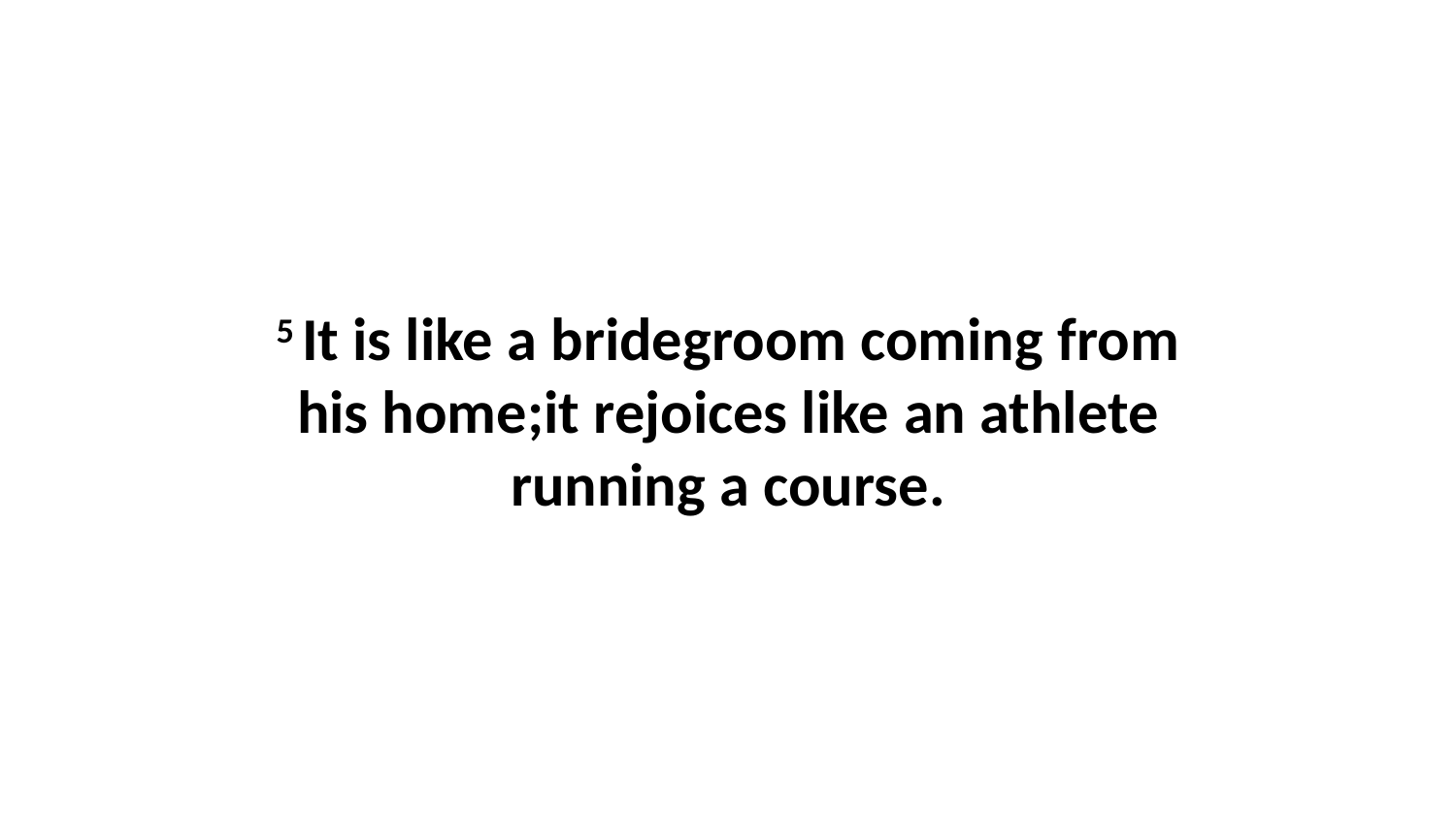

5 It is like a bridegroom coming from his home;it rejoices like an athlete running a course.